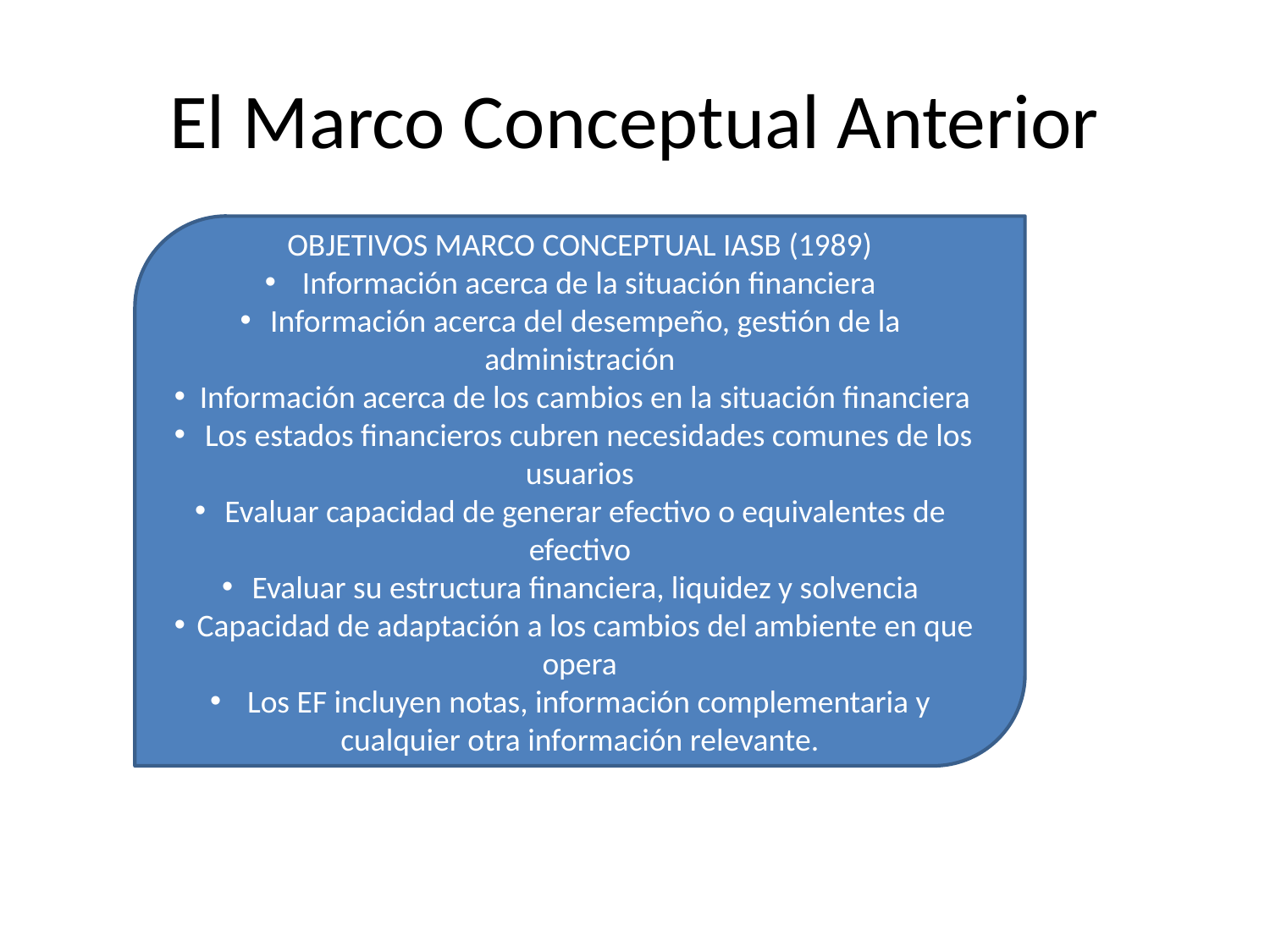

# El Marco Conceptual Anterior
OBJETIVOS MARCO CONCEPTUAL IASB (1989)
 Información acerca de la situación financiera
Información acerca del desempeño, gestión de la administración
Información acerca de los cambios en la situación financiera
 Los estados financieros cubren necesidades comunes de los usuarios
Evaluar capacidad de generar efectivo o equivalentes de efectivo
Evaluar su estructura financiera, liquidez y solvencia
Capacidad de adaptación a los cambios del ambiente en que opera
 Los EF incluyen notas, información complementaria y cualquier otra información relevante.